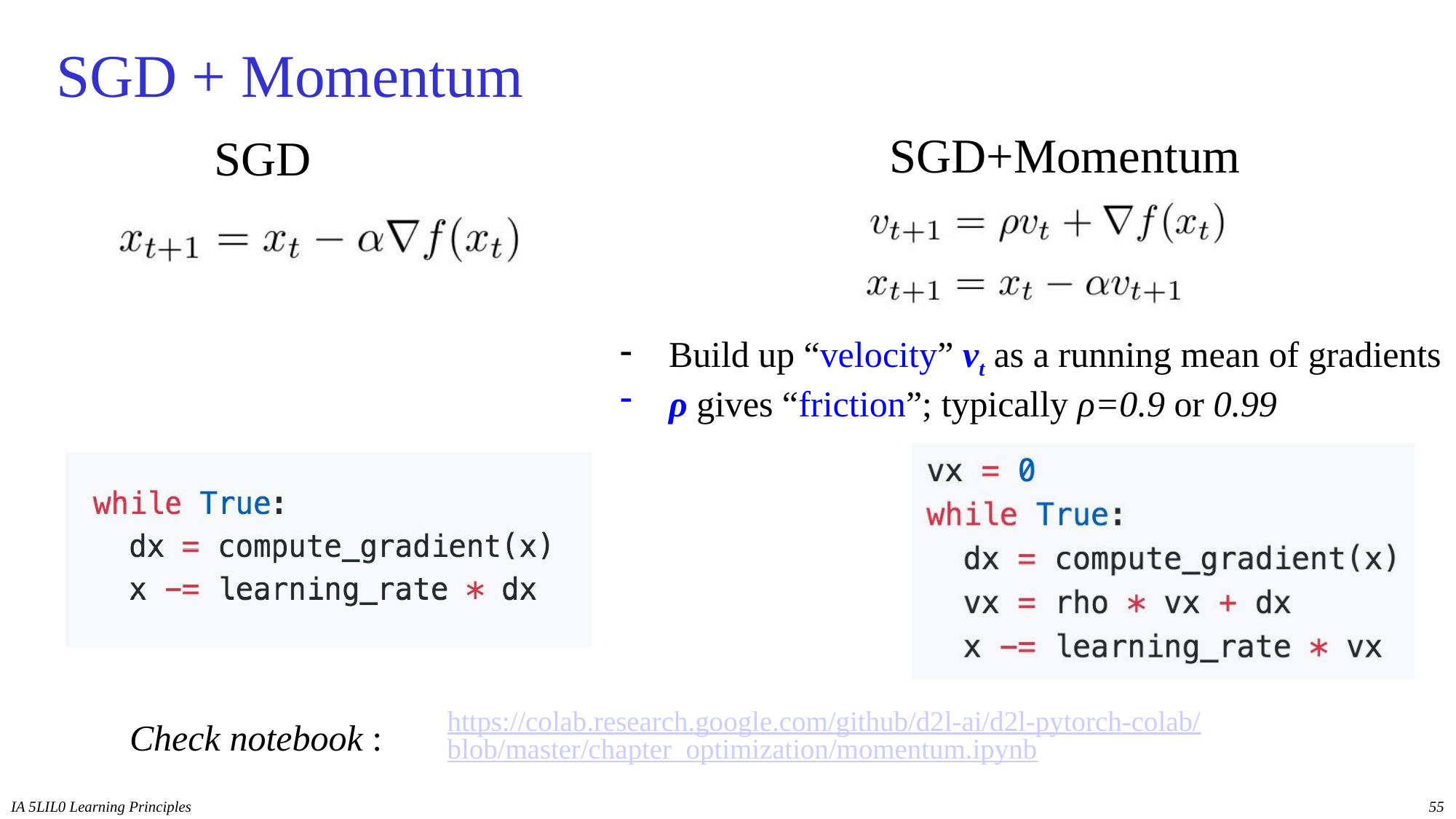

# SGD + Momentum
SGD+Momentum
SGD

Build up “velocity” vt as a running mean of gradients
ρ gives “friction”; typically ρ=0.9 or 0.99

https://colab.research.google.com/github/d2l-ai/d2l-pytorch-colab/blob/master/chapter_optimization/momentum.ipynb
Check notebook :
IA 5LIL0 Learning Principles
55